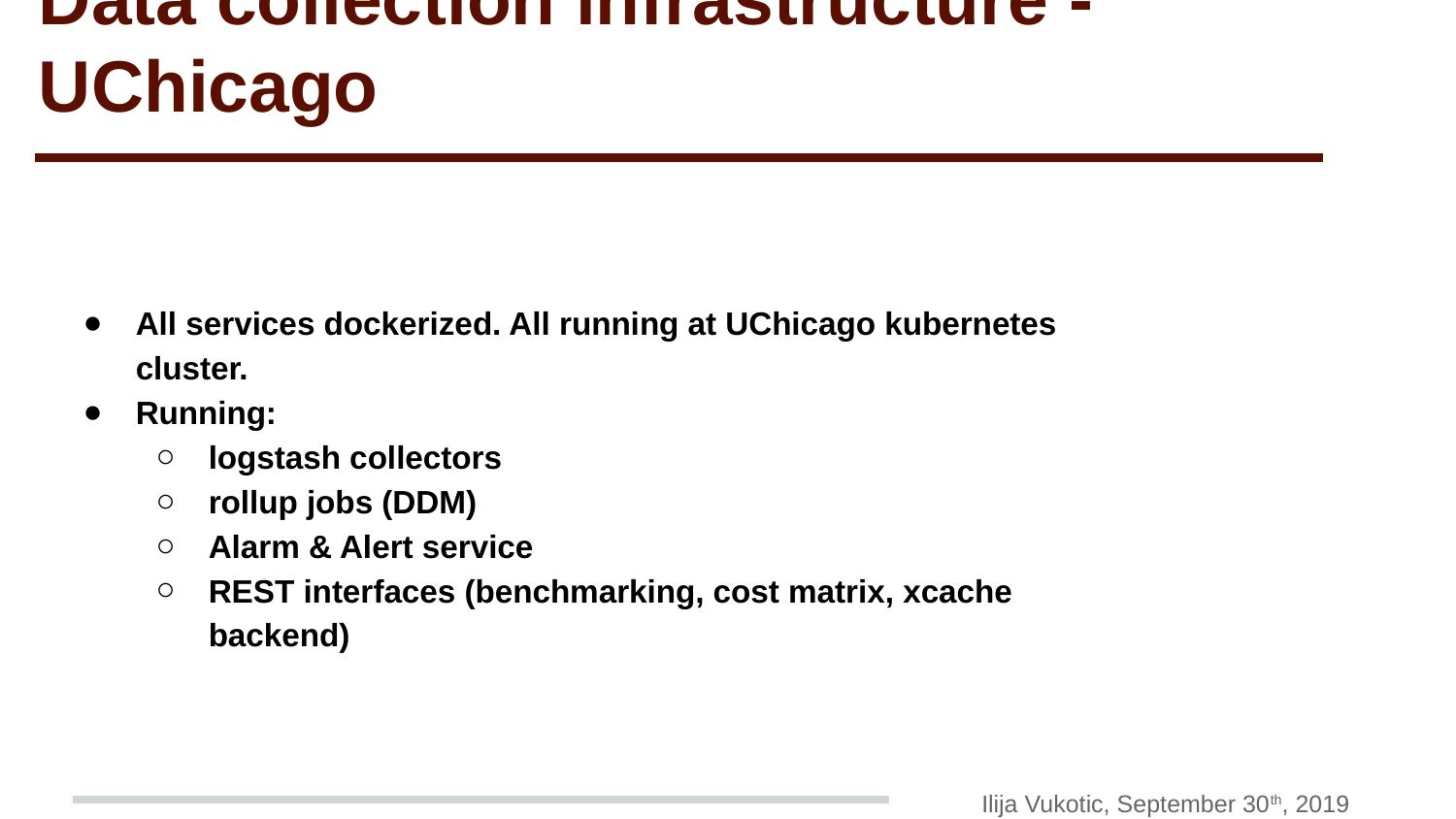

# Data collection infrastructure - UChicago
All services dockerized. All running at UChicago kubernetes cluster.
Running:
logstash collectors
rollup jobs (DDM)
Alarm & Alert service
REST interfaces (benchmarking, cost matrix, xcache backend)